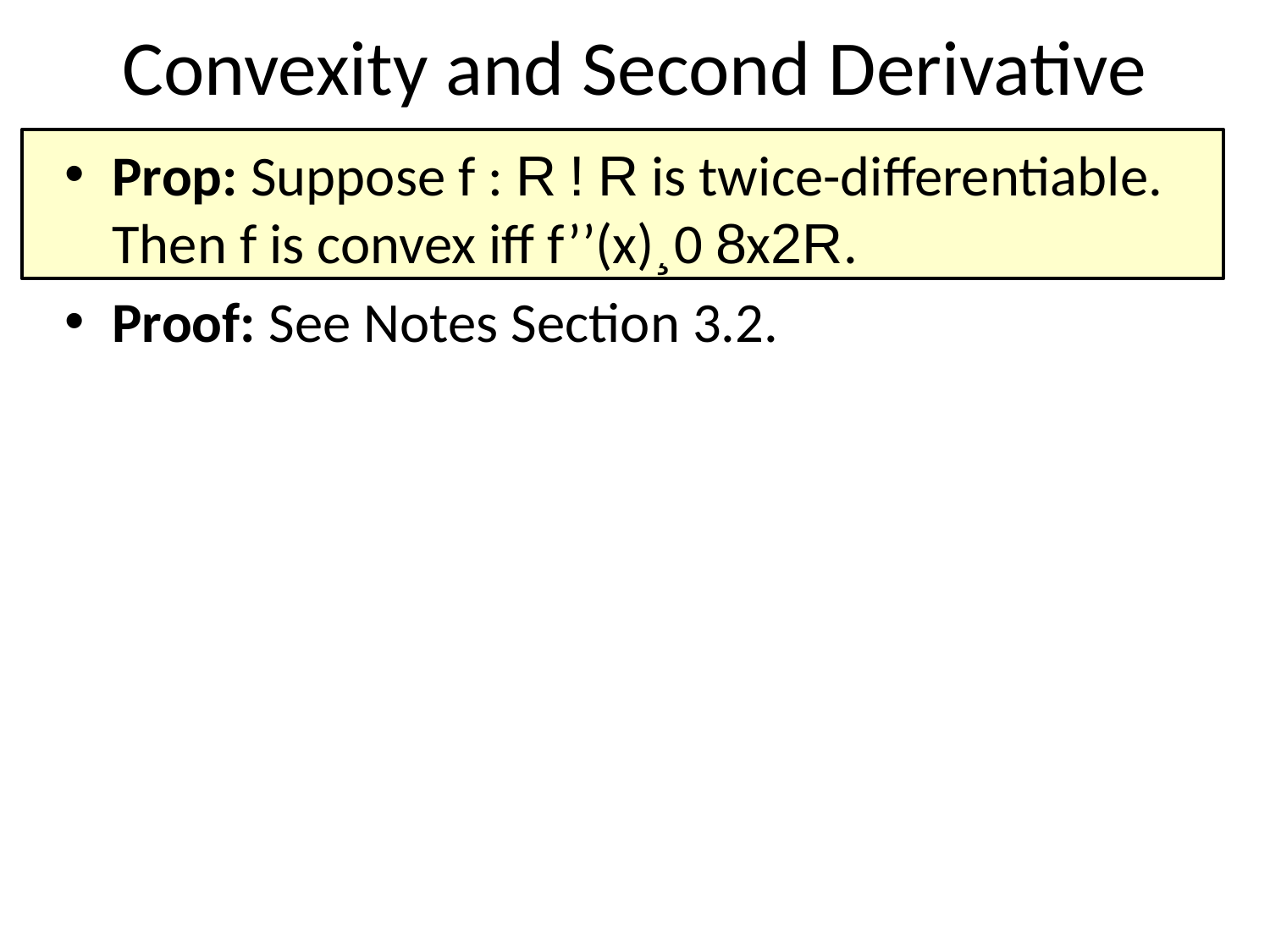

# Convexity and Second Derivative

Prop: Suppose f : R ! R is twice-differentiable. Then f is convex iff f’’(x)¸0 8x2R.
Proof: See Notes Section 3.2.